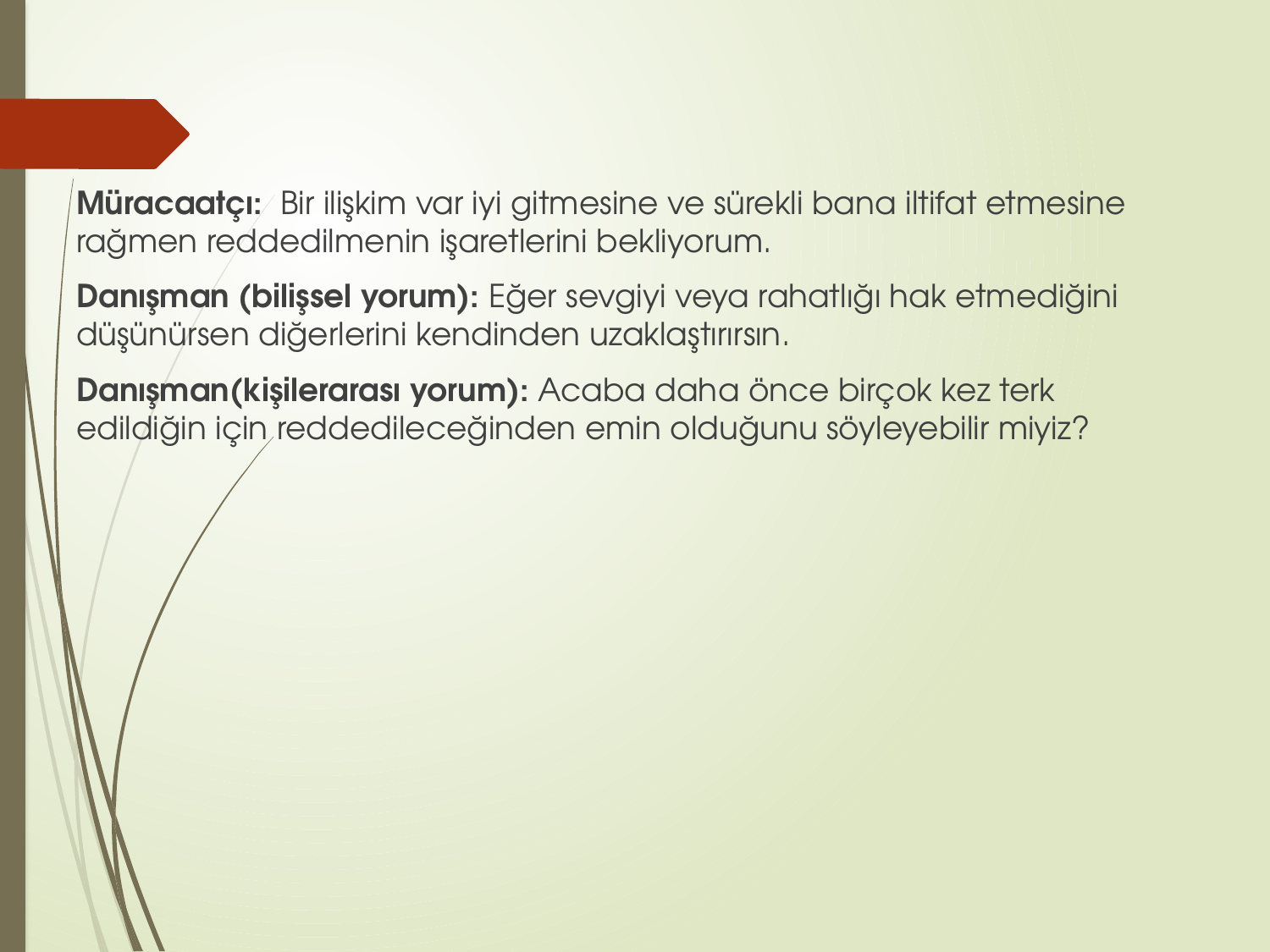

#
Müracaatçı:  Bir ilişkim var iyi gitmesine ve sürekli bana iltifat etmesine rağmen reddedilmenin işaretlerini bekliyorum.
Danışman (bilişsel yorum): Eğer sevgiyi veya rahatlığı hak etmediğini düşünürsen diğerlerini kendinden uzaklaştırırsın.
Danışman(kişilerarası yorum): Acaba daha önce birçok kez terk edildiğin için reddedileceğinden emin olduğunu söyleyebilir miyiz?